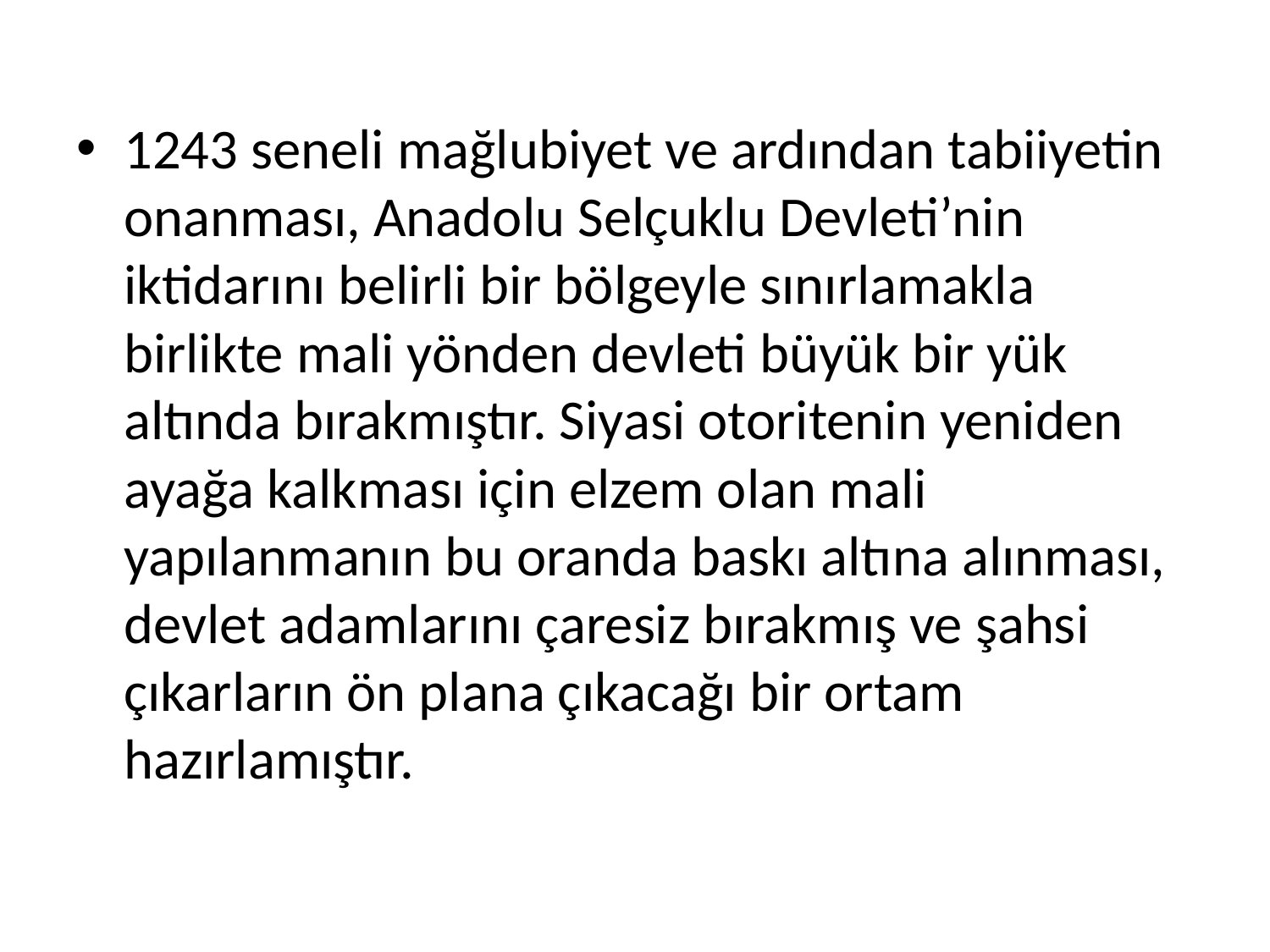

1243 seneli mağlubiyet ve ardından tabiiyetin onanması, Anadolu Selçuklu Devleti’nin iktidarını belirli bir bölgeyle sınırlamakla birlikte mali yönden devleti büyük bir yük altında bırakmıştır. Siyasi otoritenin yeniden ayağa kalkması için elzem olan mali yapılanmanın bu oranda baskı altına alınması, devlet adamlarını çaresiz bırakmış ve şahsi çıkarların ön plana çıkacağı bir ortam hazırlamıştır.